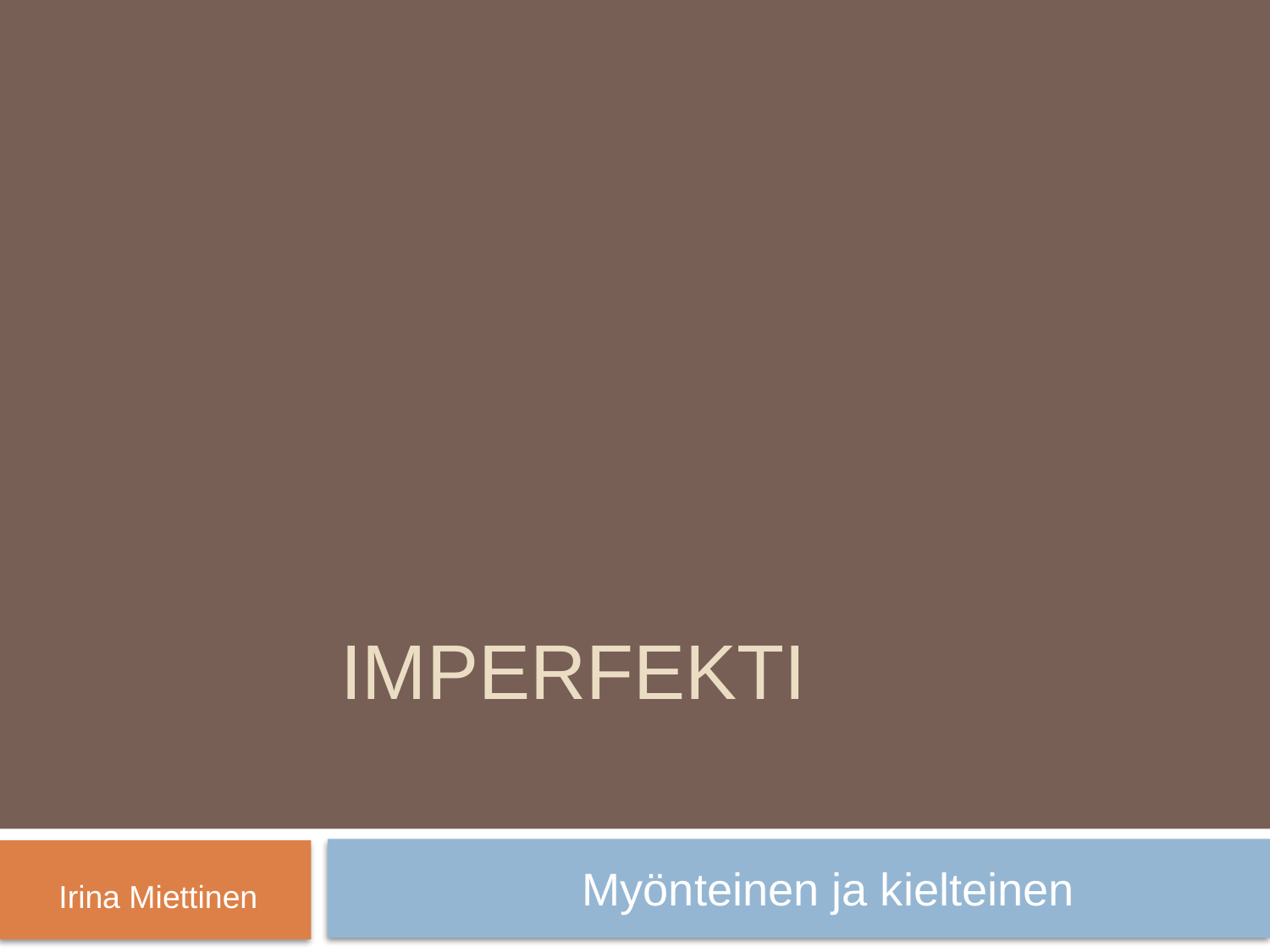

# IMPERFEKTI
                   Myönteinen ja kielteinen
Irina Miettinen